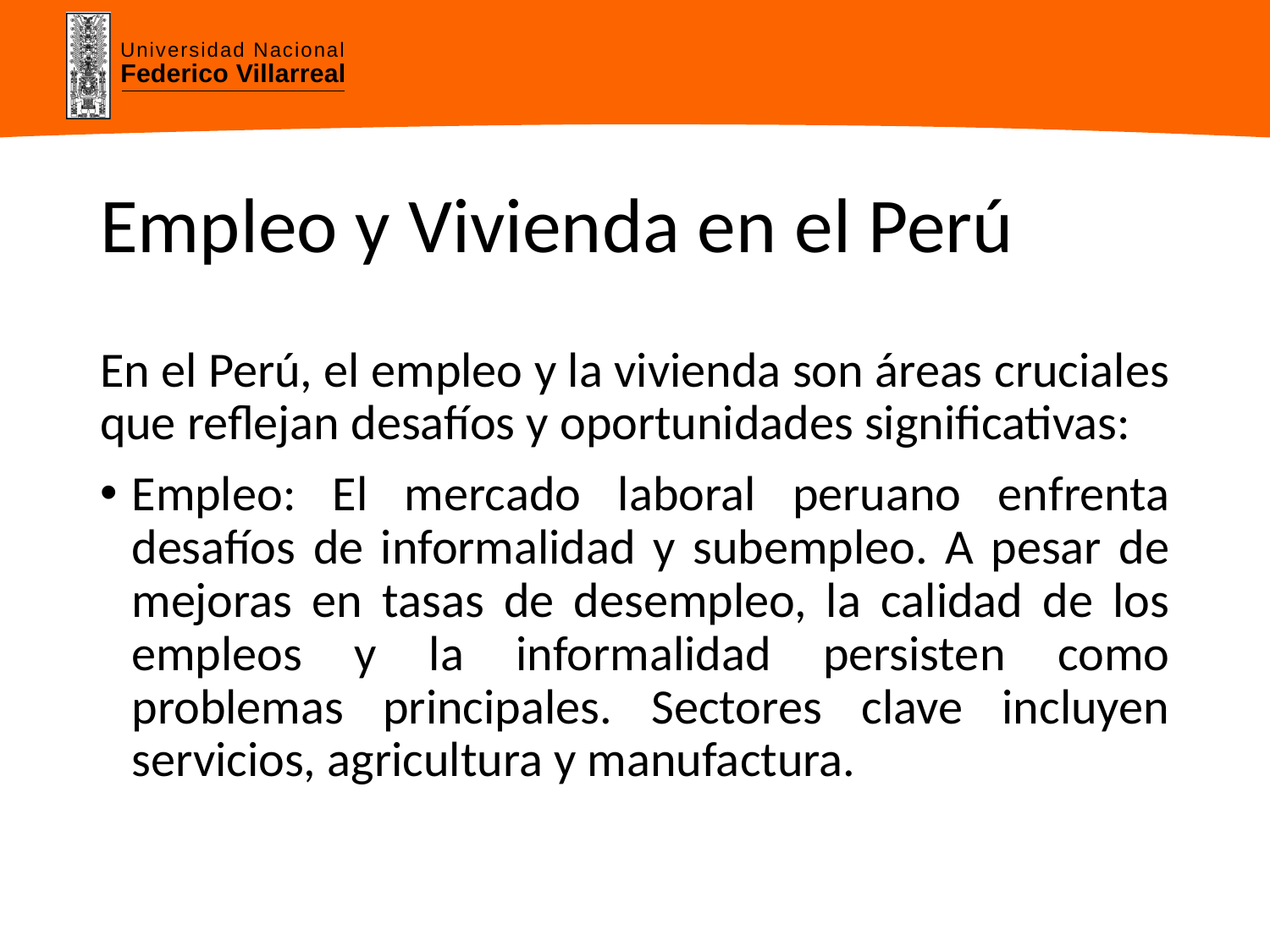

# Empleo y Vivienda en el Perú
En el Perú, el empleo y la vivienda son áreas cruciales que reflejan desafíos y oportunidades significativas:
Empleo: El mercado laboral peruano enfrenta desafíos de informalidad y subempleo. A pesar de mejoras en tasas de desempleo, la calidad de los empleos y la informalidad persisten como problemas principales. Sectores clave incluyen servicios, agricultura y manufactura.